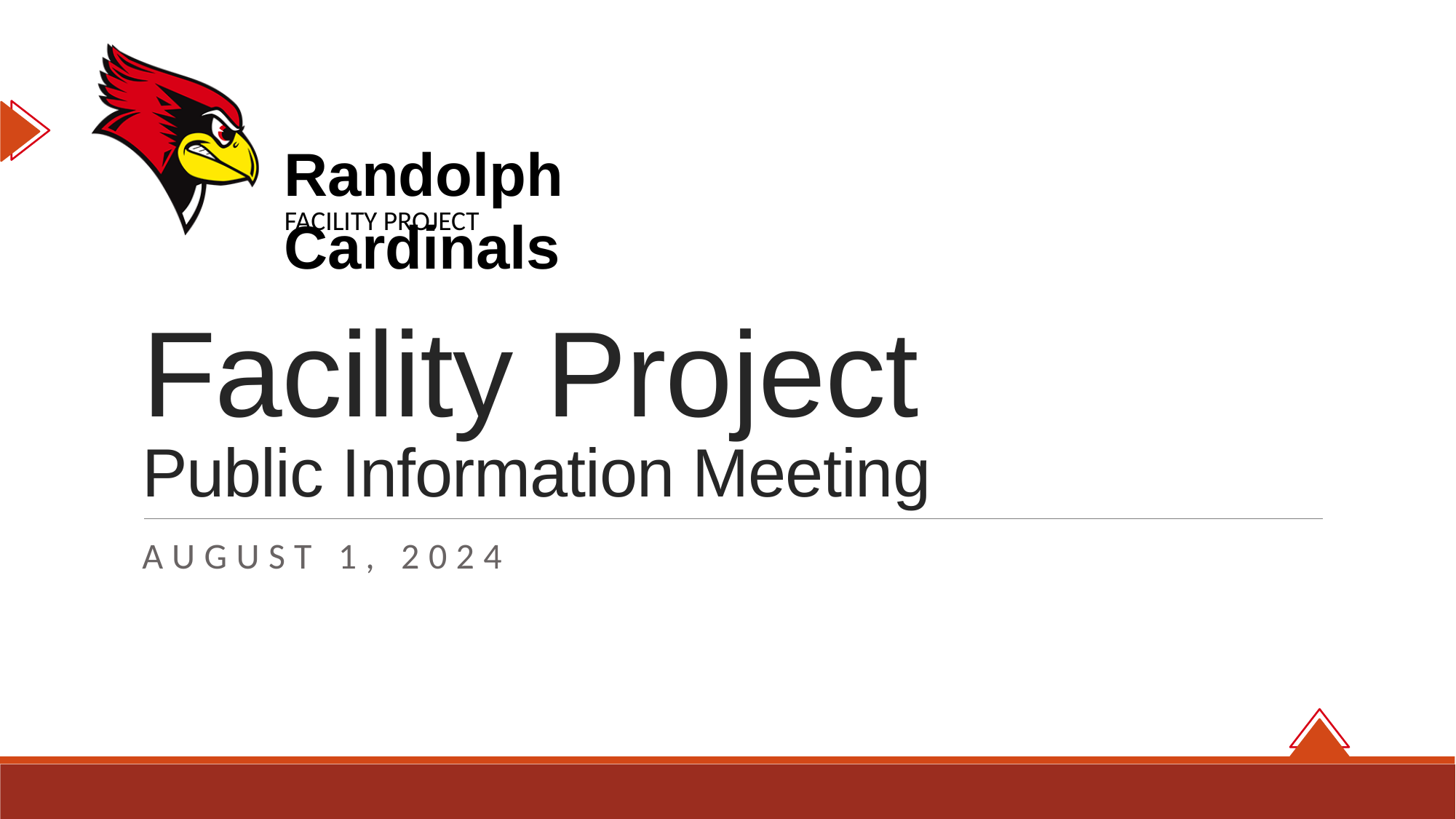

# Facility Project Public Information Meeting
August 1, 2024